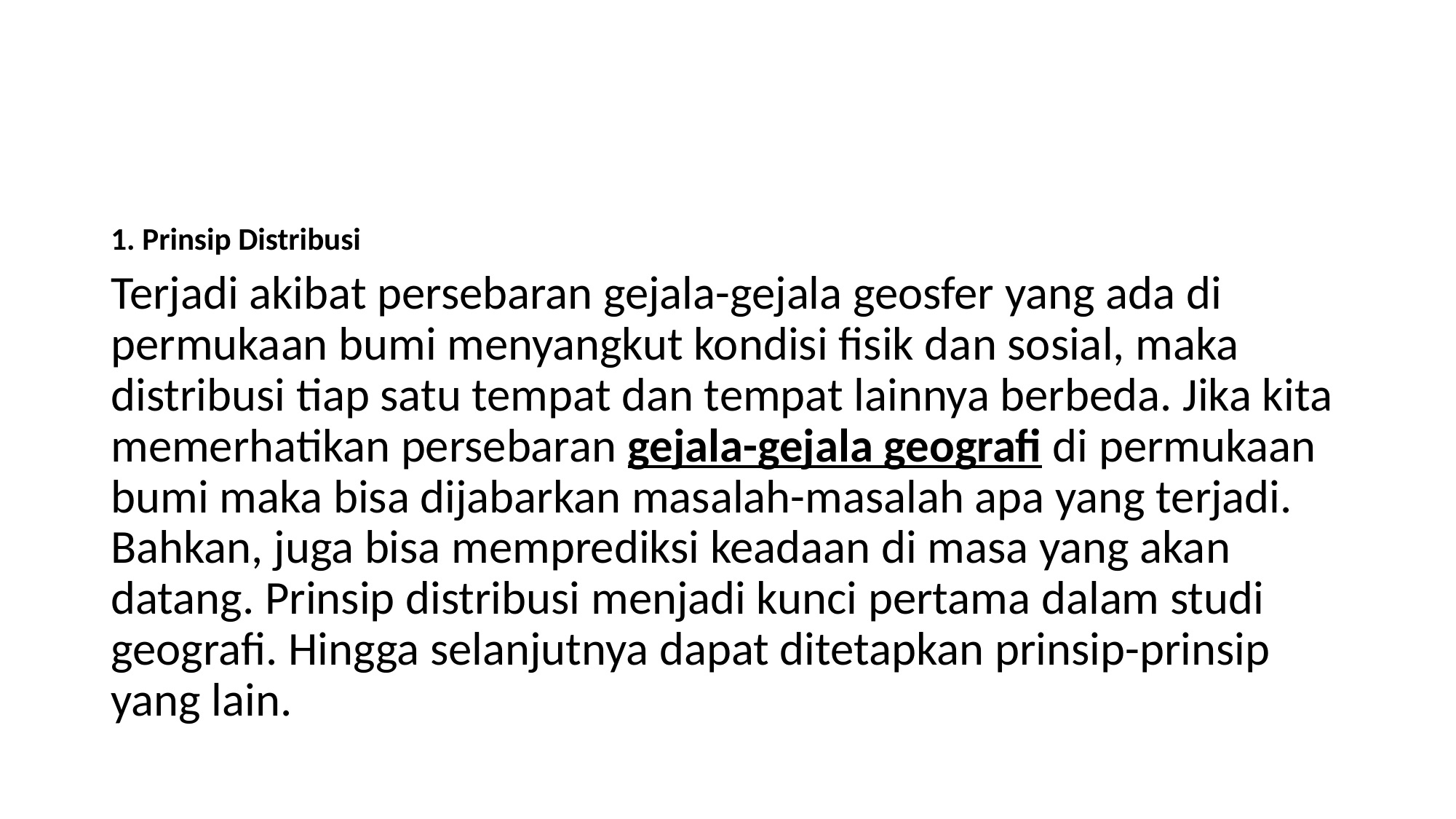

#
1. Prinsip Distribusi
Terjadi akibat persebaran gejala-gejala geosfer yang ada di permukaan bumi menyangkut kondisi fisik dan sosial, maka distribusi tiap satu tempat dan tempat lainnya berbeda. Jika kita memerhatikan persebaran gejala-gejala geografi di permukaan bumi maka bisa dijabarkan masalah-masalah apa yang terjadi. Bahkan, juga bisa memprediksi keadaan di masa yang akan datang. Prinsip distribusi menjadi kunci pertama dalam studi geografi. Hingga selanjutnya dapat ditetapkan prinsip-prinsip yang lain.